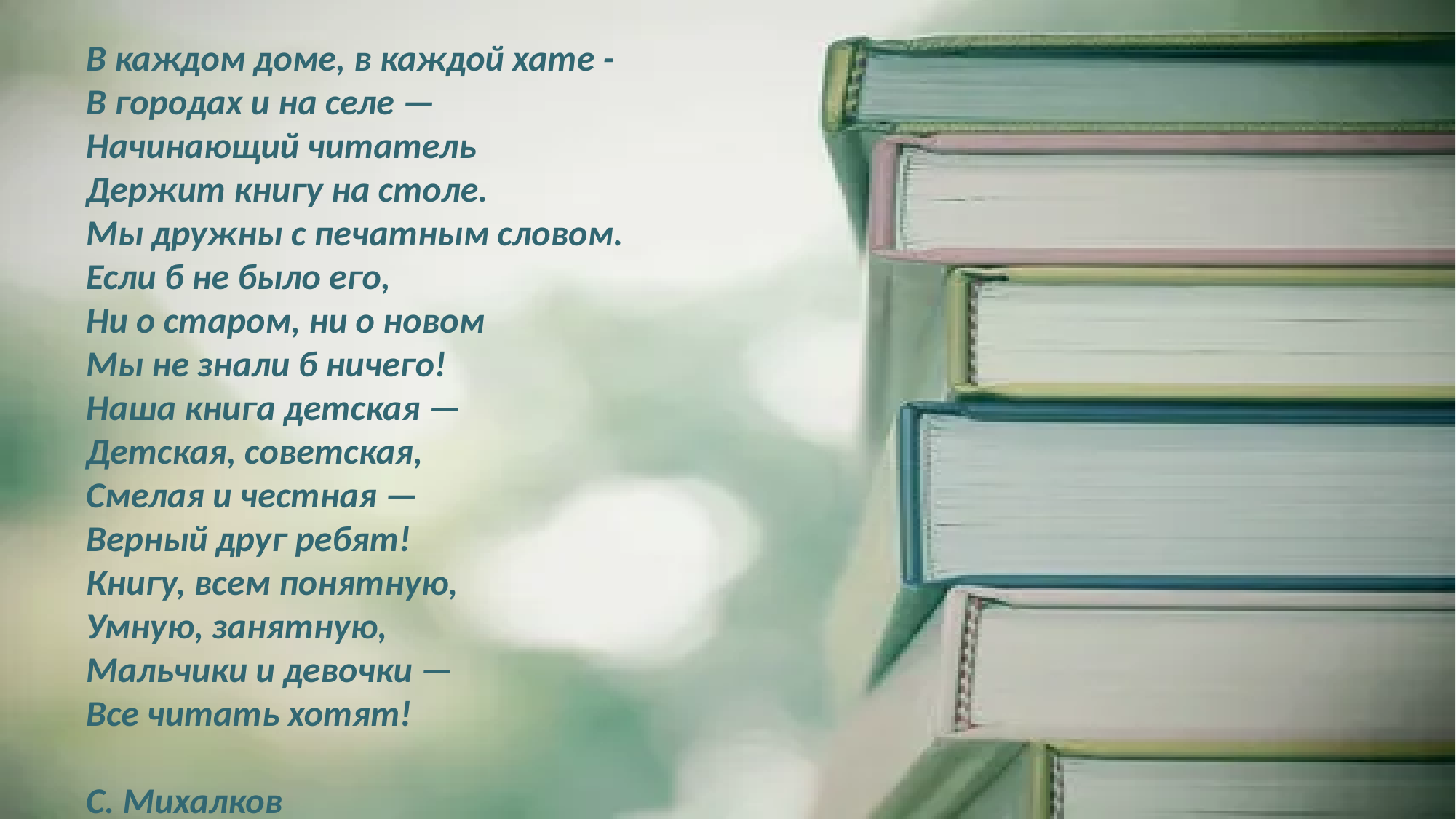

В каждом доме, в каждой хате -
В городах и на селе —
Начинающий читатель
Держит книгу на столе.
Мы дружны с печатным словом.
Если б не было его,
Ни о старом, ни о новом
Мы не знали б ничего!
Наша книга детская —
Детская, советская,
Смелая и честная —
Верный друг ребят!
Книгу, всем понятную,
Умную, занятную,
Мальчики и девочки —
Все читать хотят!

С. Михалков